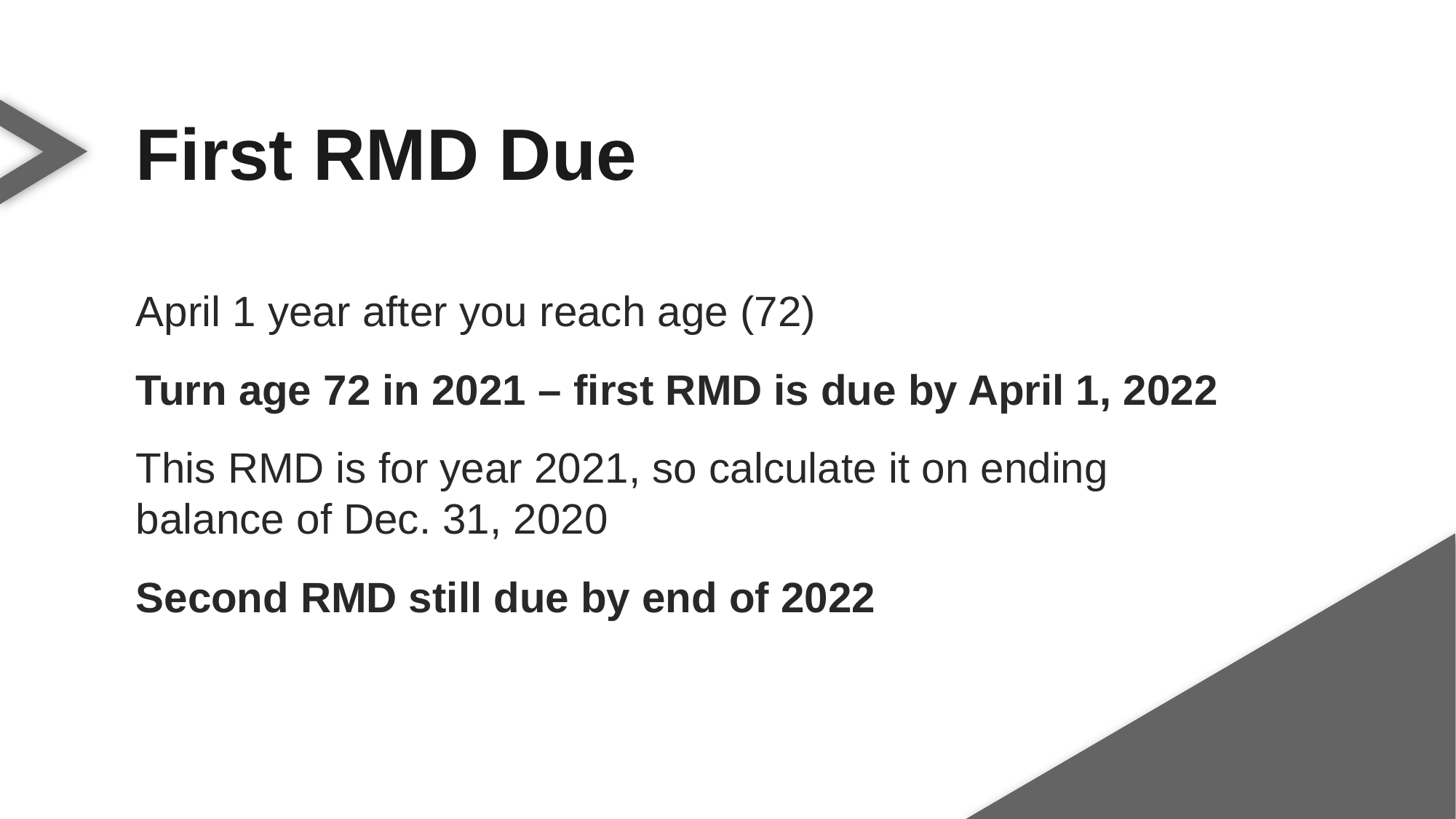

First RMD Due
April 1 year after you reach age (72)
Turn age 72 in 2021 – first RMD is due by April 1, 2022
This RMD is for year 2021, so calculate it on ending balance of Dec. 31, 2020
Second RMD still due by end of 2022